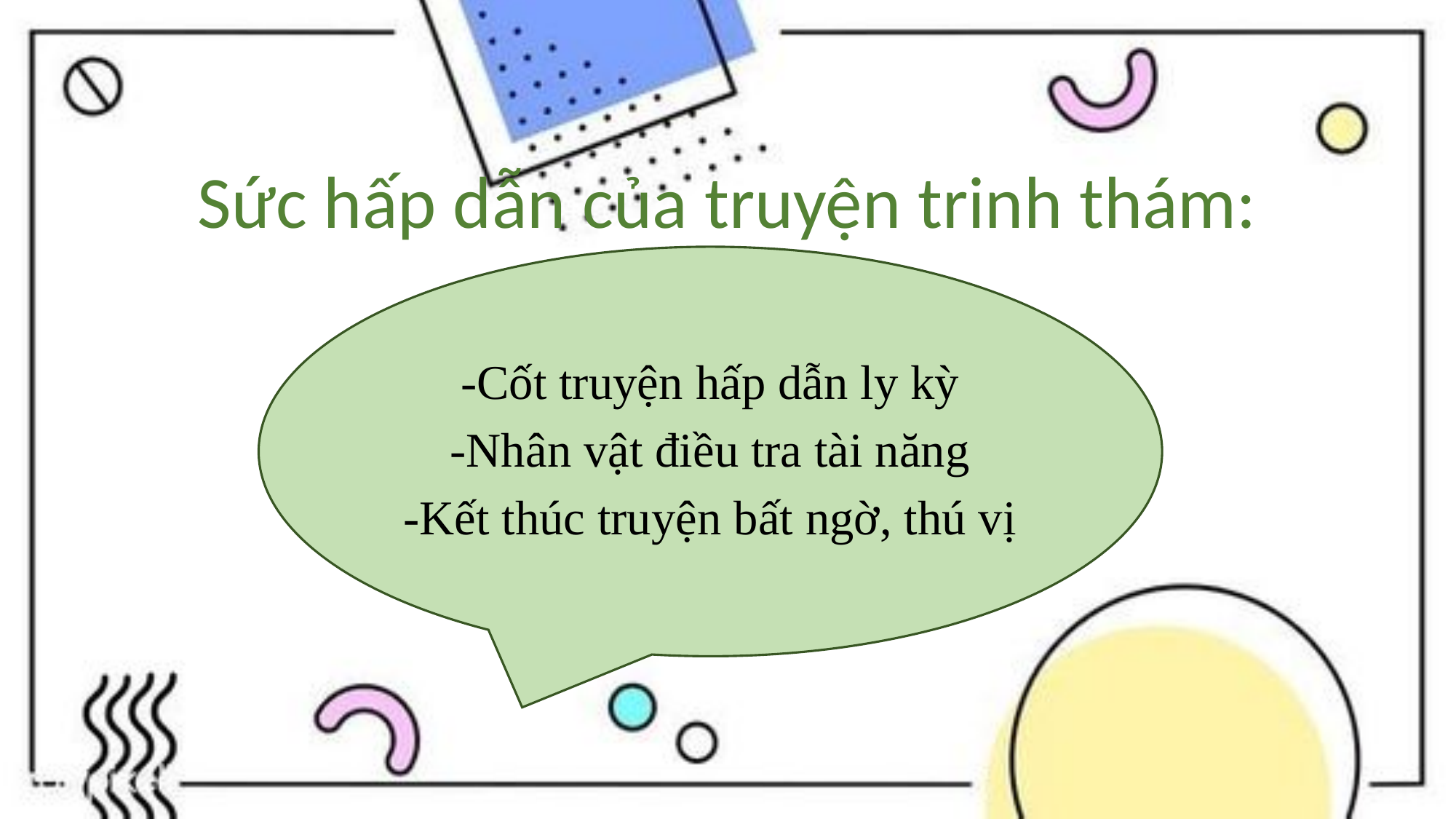

# Sức hấp dẫn của truyện trinh thám:
-Cốt truyện hấp dẫn ly kỳ
-Nhân vật điều tra tài năng
-Kết thúc truyện bất ngờ, thú vị